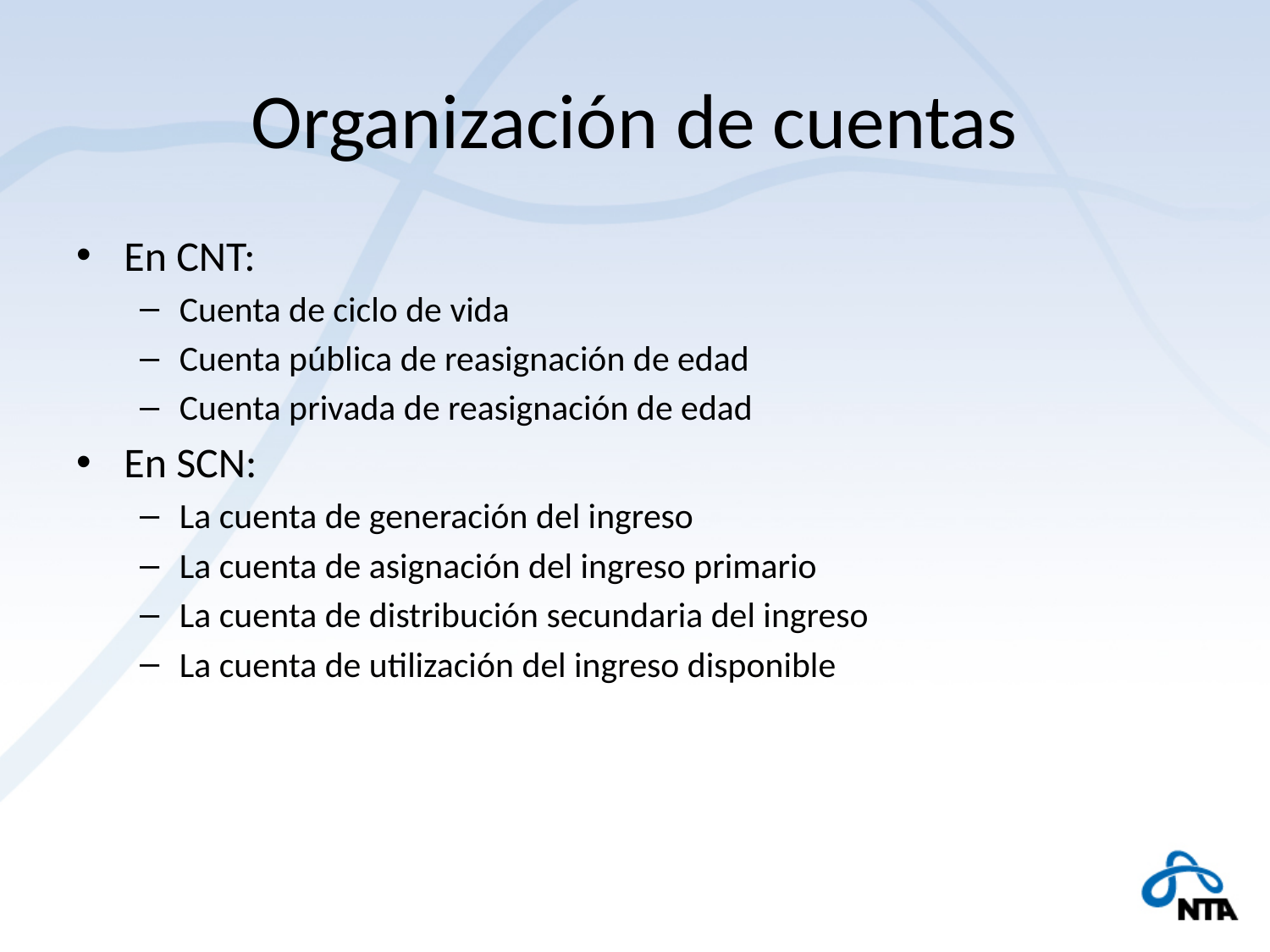

# Organización de cuentas
En CNT:
Cuenta de ciclo de vida
Cuenta pública de reasignación de edad
Cuenta privada de reasignación de edad
En SCN:
La cuenta de generación del ingreso
La cuenta de asignación del ingreso primario
La cuenta de distribución secundaria del ingreso
La cuenta de utilización del ingreso disponible